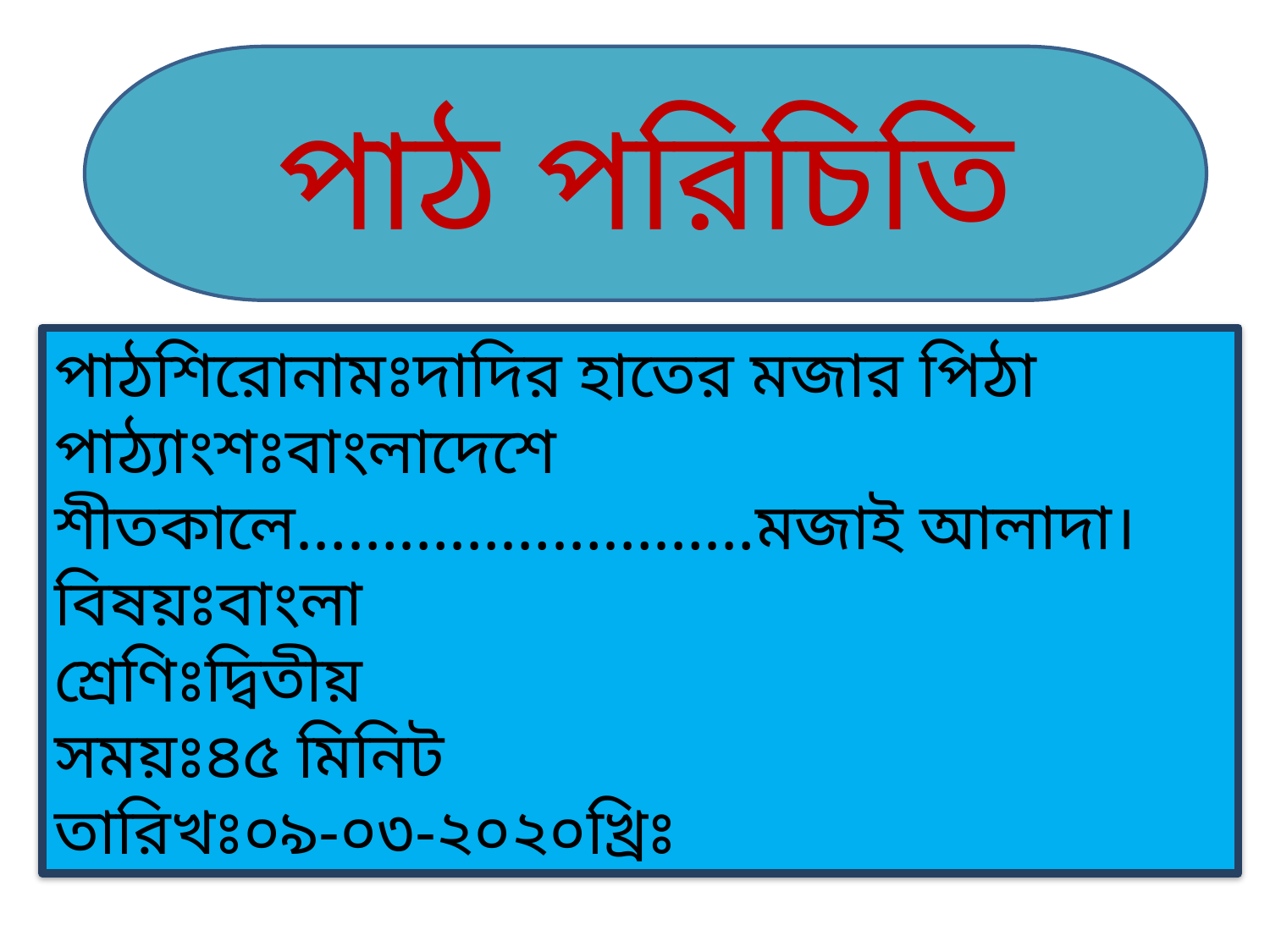

পাঠ পরিচিতি
পাঠশিরোনামঃদাদির হাতের মজার পিঠা
পাঠ্যাংশঃবাংলাদেশে শীতকালে………………………মজাই আলাদা।
বিষয়ঃবাংলা
শ্রেণিঃদ্বিতীয়
সময়ঃ৪৫ মিনিট
তারিখঃ০৯-০৩-২০২০খ্রিঃ